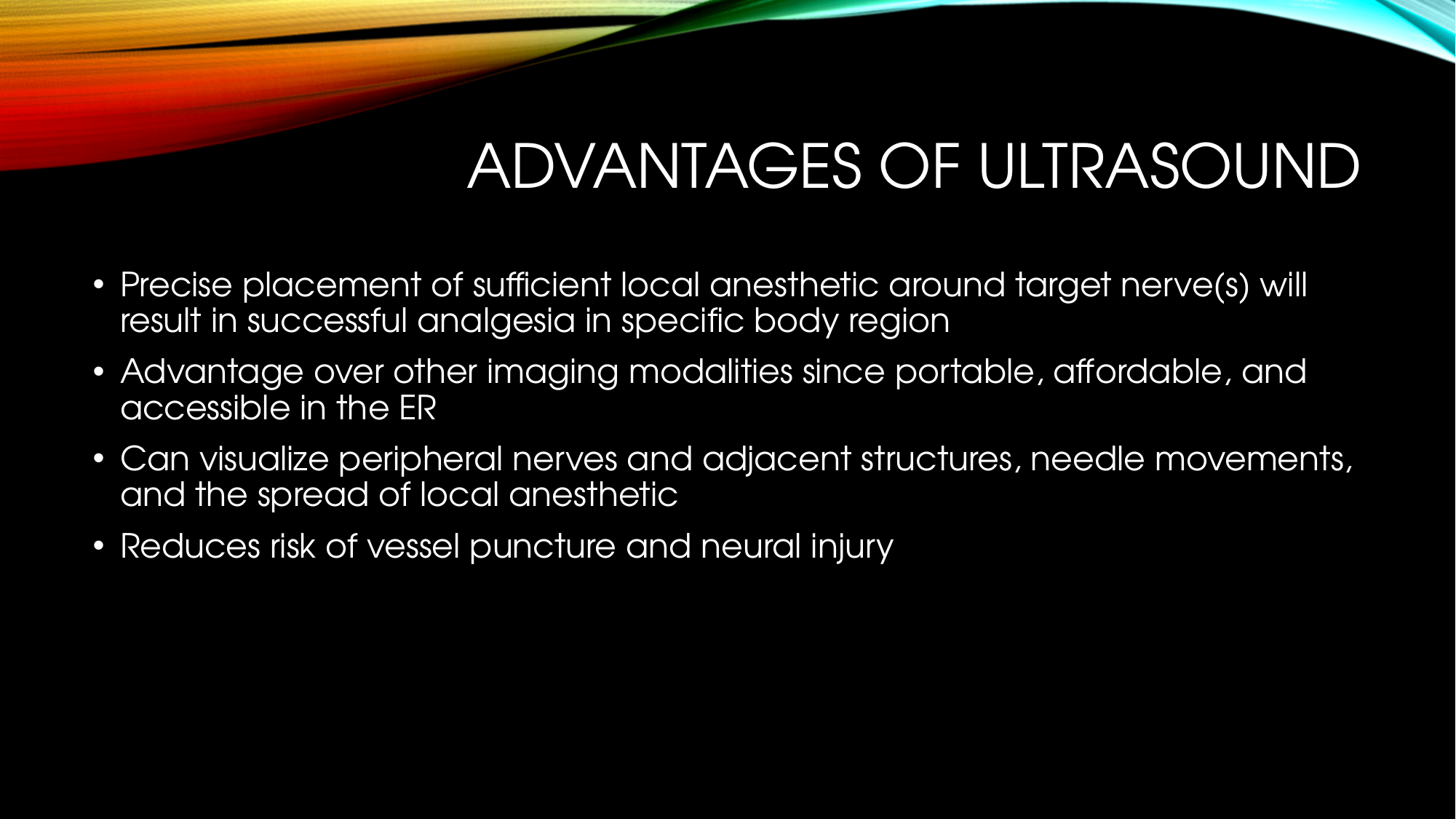

# Advantages of Ultrasound
Precise placement of sufficient local anesthetic around target nerve(s) will result in successful analgesia in specific body region
Advantage over other imaging modalities since portable, affordable, and accessible in the ER
Can visualize peripheral nerves and adjacent structures, needle movements, and the spread of local anesthetic
Reduces risk of vessel puncture and neural injury